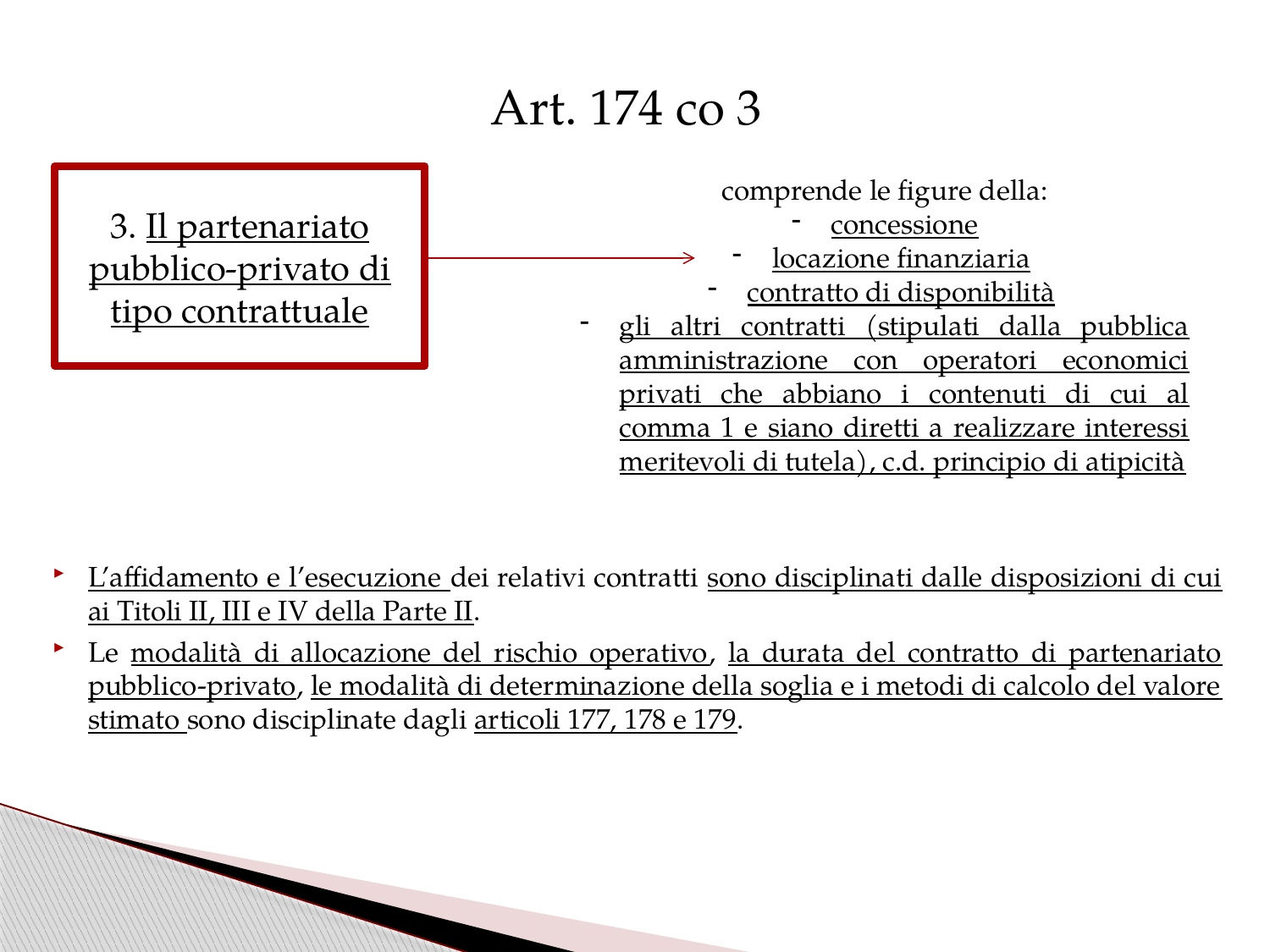

# Art. 174 co 3
3. Il partenariato pubblico-privato di tipo contrattuale
comprende le figure della:
concessione
locazione finanziaria
contratto di disponibilità
gli altri contratti (stipulati dalla pubblica amministrazione con operatori economici privati che abbiano i contenuti di cui al comma 1 e siano diretti a realizzare interessi meritevoli di tutela), c.d. principio di atipicità
.

L’affidamento e l’esecuzione dei relativi contratti sono disciplinati dalle disposizioni di cui ai Titoli II, III e IV della Parte II.
Le modalità di allocazione del rischio operativo, la durata del contratto di partenariato pubblico-privato, le modalità di determinazione della soglia e i metodi di calcolo del valore stimato sono disciplinate dagli articoli 177, 178 e 179.